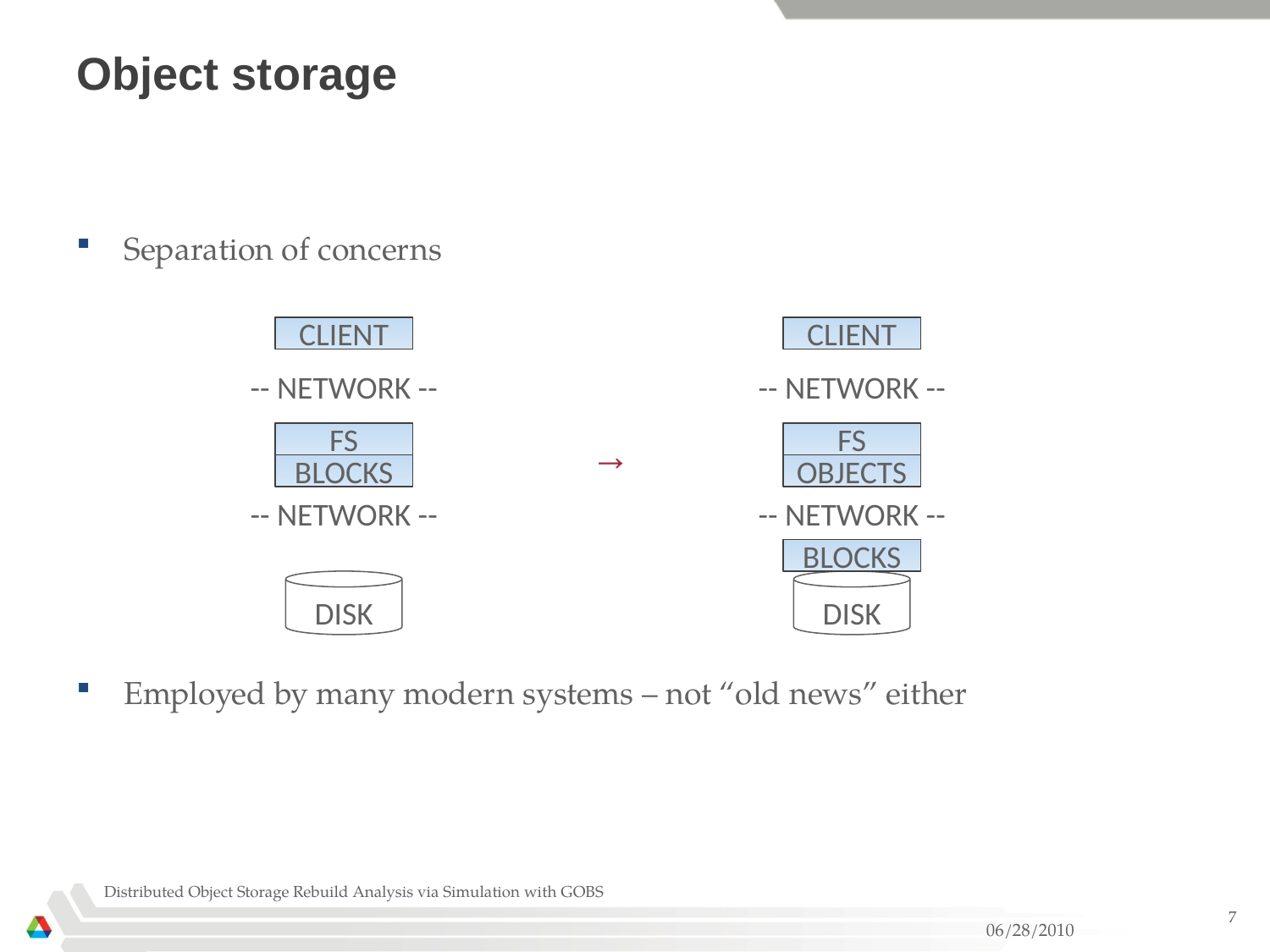

# Object storage
Separation of concerns

Employed by many modern systems – not “old news” either
CLIENT
CLIENT
-- NETWORK --
-- NETWORK --
FS
FS
→
BLOCKS
OBJECTS
-- NETWORK --
-- NETWORK --
BLOCKS
DISK
DISK
Distributed Object Storage Rebuild Analysis via Simulation with GOBS
7
06/28/2010